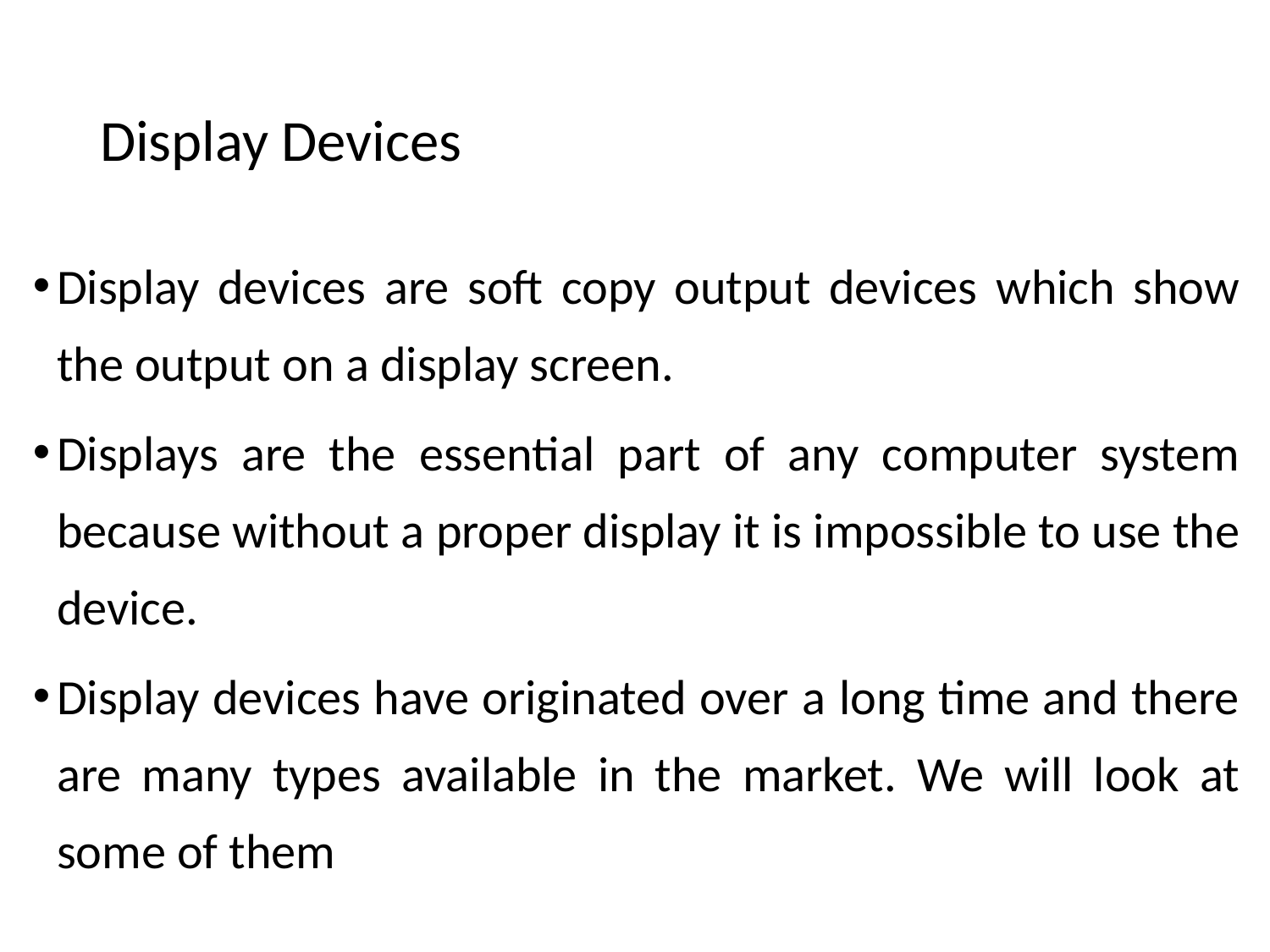

# Display Devices
Display devices are soft copy output devices which show the output on a display screen.
Displays are the essential part of any computer system because without a proper display it is impossible to use the device.
Display devices have originated over a long time and there are many types available in the market. We will look at some of them